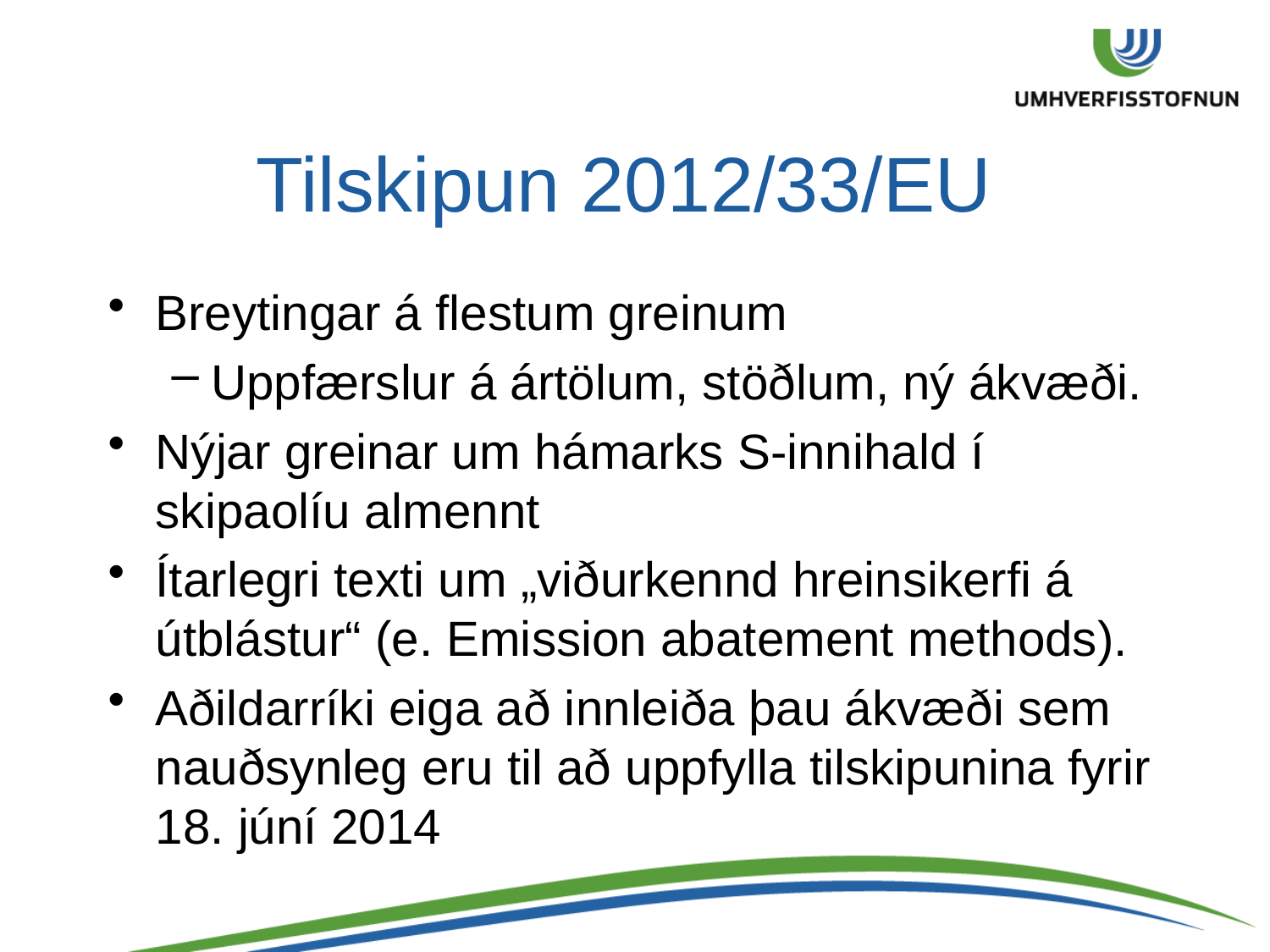

# Tilskipun 2012/33/EU
Breytingar á flestum greinum
Uppfærslur á ártölum, stöðlum, ný ákvæði.
Nýjar greinar um hámarks S-innihald í skipaolíu almennt
Ítarlegri texti um „viðurkennd hreinsikerfi á útblástur“ (e. Emission abatement methods).
Aðildarríki eiga að innleiða þau ákvæði sem nauðsynleg eru til að uppfylla tilskipunina fyrir 18. júní 2014